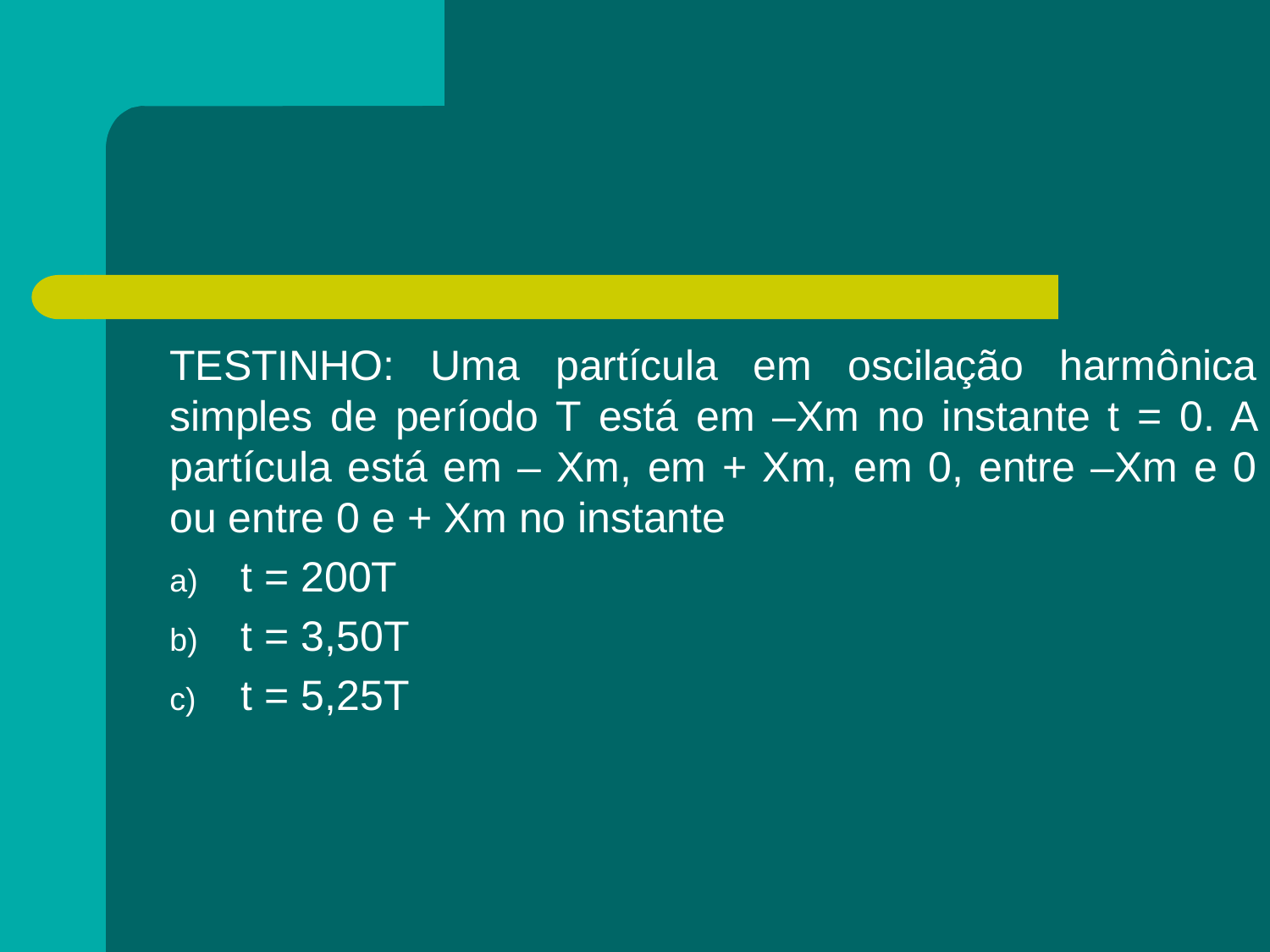

TESTINHO: Uma partícula em oscilação harmônica simples de período T está em –Xm no instante t = 0. A partícula está em – Xm, em + Xm, em 0, entre –Xm e 0 ou entre 0 e + Xm no instante
t = 200T
t = 3,50T
t = 5,25T